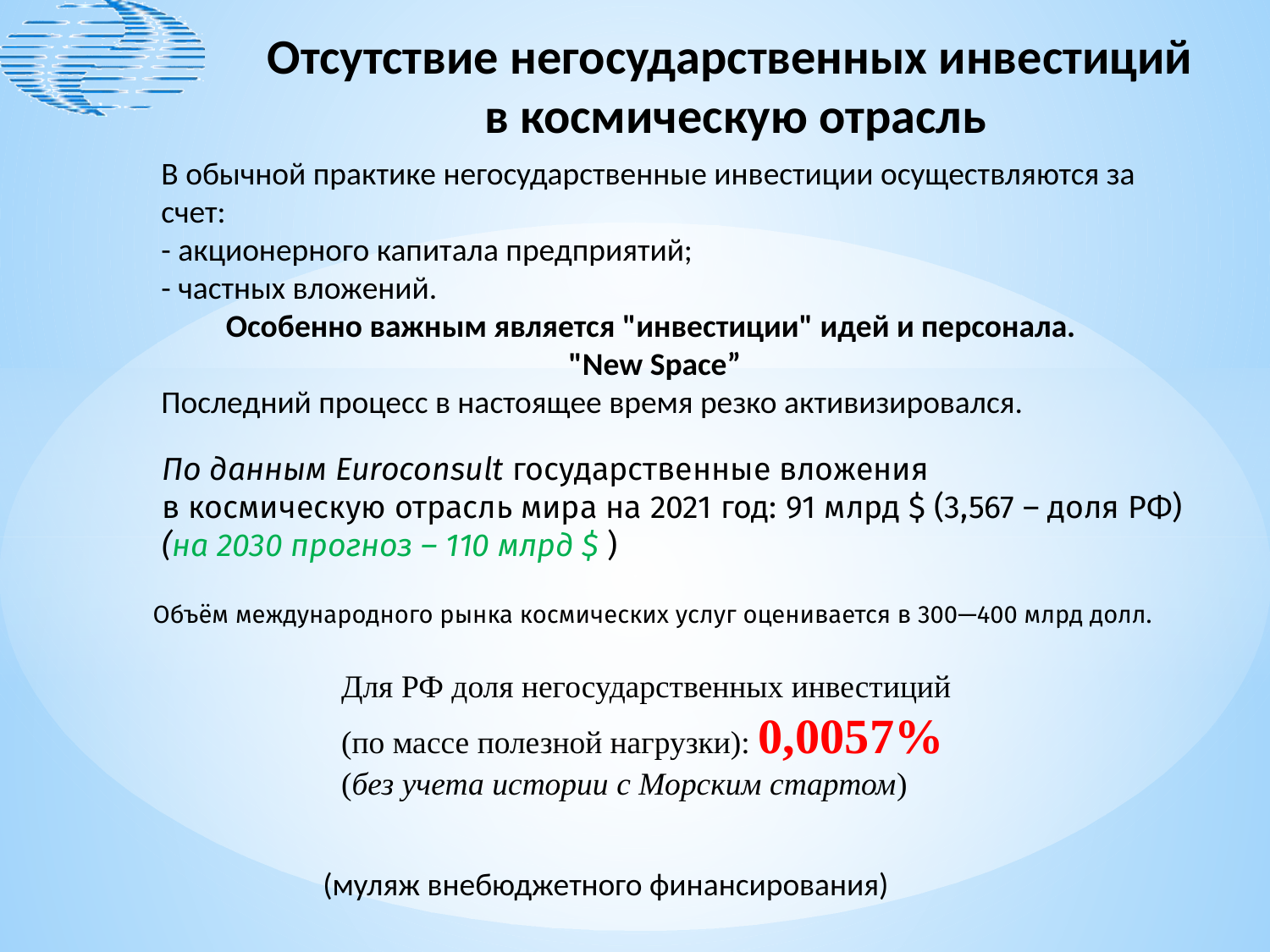

Отсутствие негосударственных инвестиций
в космическую отрасль
В обычной практике негосударственные инвестиции осуществляются за счет:
- акционерного капитала предприятий;
- частных вложений.
Особенно важным является "инвестиции" идей и персонала.
"New Space”
Последний процесс в настоящее время резко активизировался.
По данным Euroconsult государственные вложения
в космическую отрасль мира на 2021 год: 91 млрд $ (3,567 – доля РФ)
(на 2030 прогноз – 110 млрд $ )
Объём международного рынка космических услуг оценивается в 300—400 млрд долл.
Для РФ доля негосударственных инвестиций
(по массе полезной нагрузки): 0,0057%
(без учета истории с Морским стартом)
(муляж внебюджетного финансирования)